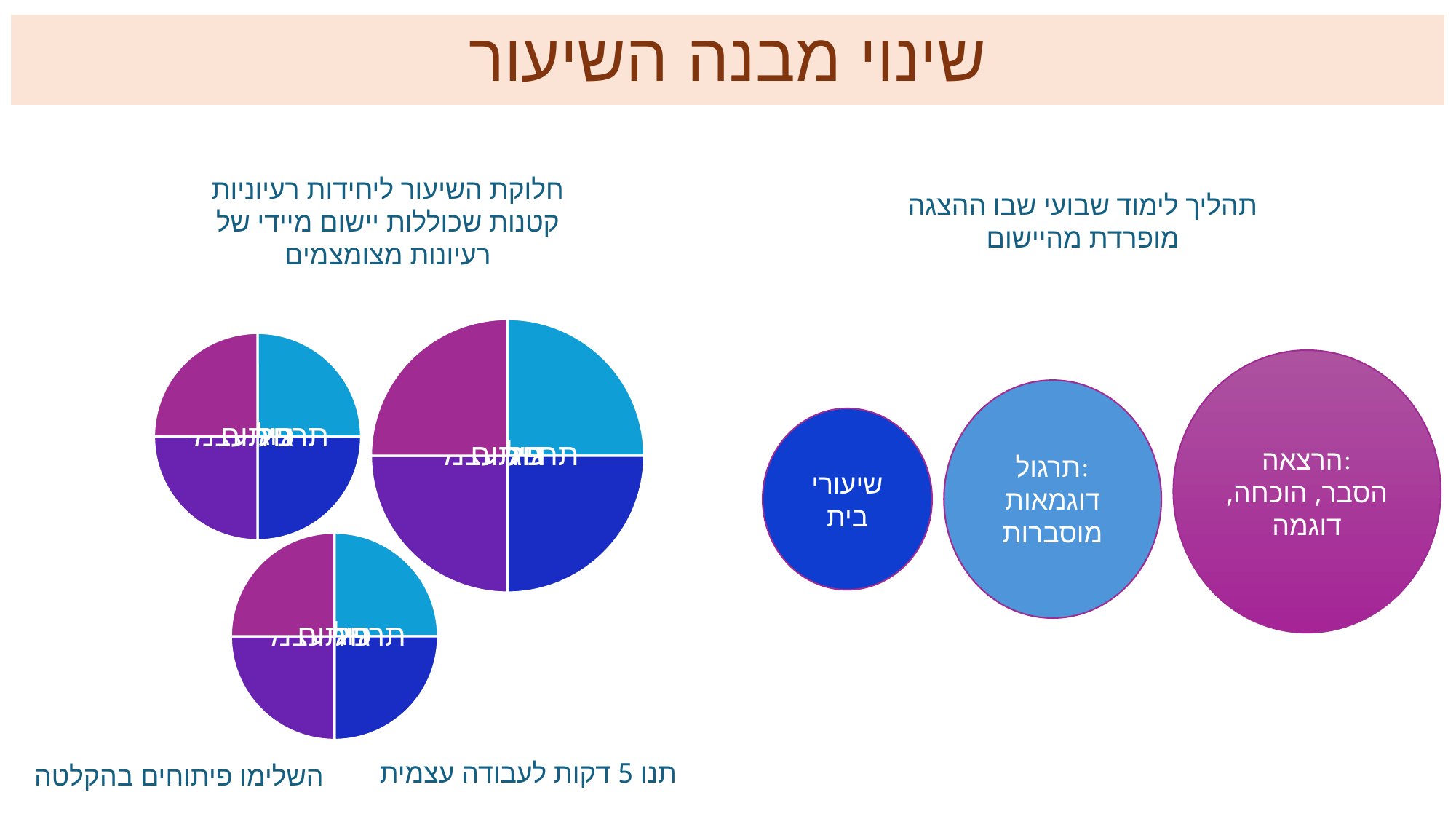

# שינוי מבנה השיעור
תהליך לימוד שבועי שבו ההצגה מופרדת מהיישום
חלוקת השיעור ליחידות רעיוניות קטנות שכוללות יישום מיידי של רעיונות מצומצמים
הסבר
דוגמה
תרגול עצמי
פיתוח
הסבר
דוגמה
תרגול עצמי
פיתוח
הרצאה:
הסבר, הוכחה, דוגמה
תרגול:
דוגמאות מוסברות
שיעורי בית
הסבר
דוגמה
תרגול עצמי
פיתוח
תנו 5 דקות לעבודה עצמית
השלימו פיתוחים בהקלטה